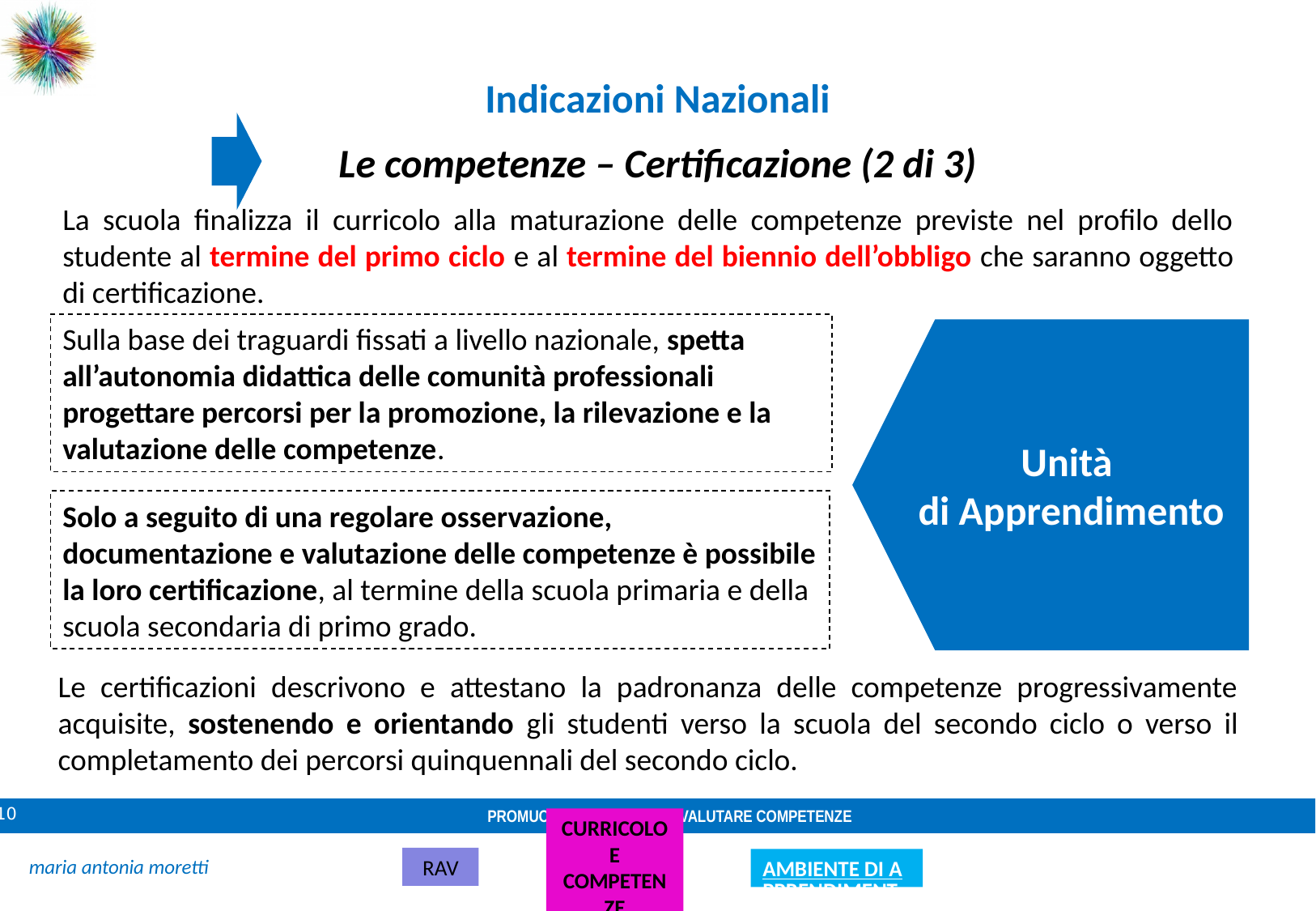

Indicazioni Nazionali

Le competenze – Certificazione (2 di 3)
La scuola finalizza il curricolo alla maturazione delle competenze previste nel profilo dello studente al termine del primo ciclo e al termine del biennio dell’obbligo che saranno oggetto di certificazione.
Sulla base dei traguardi fissati a livello nazionale, spetta all’autonomia didattica delle comunità professionali progettare percorsi per la promozione, la rilevazione e la valutazione delle competenze.
Unità
di Apprendimento
Solo a seguito di una regolare osservazione, documentazione e valutazione delle competenze è possibile la loro certificazione, al termine della scuola primaria e della scuola secondaria di primo grado.
Le certificazioni descrivono e attestano la padronanza delle competenze progressivamente acquisite, sostenendo e orientando gli studenti verso la scuola del secondo ciclo o verso il completamento dei percorsi quinquennali del secondo ciclo.